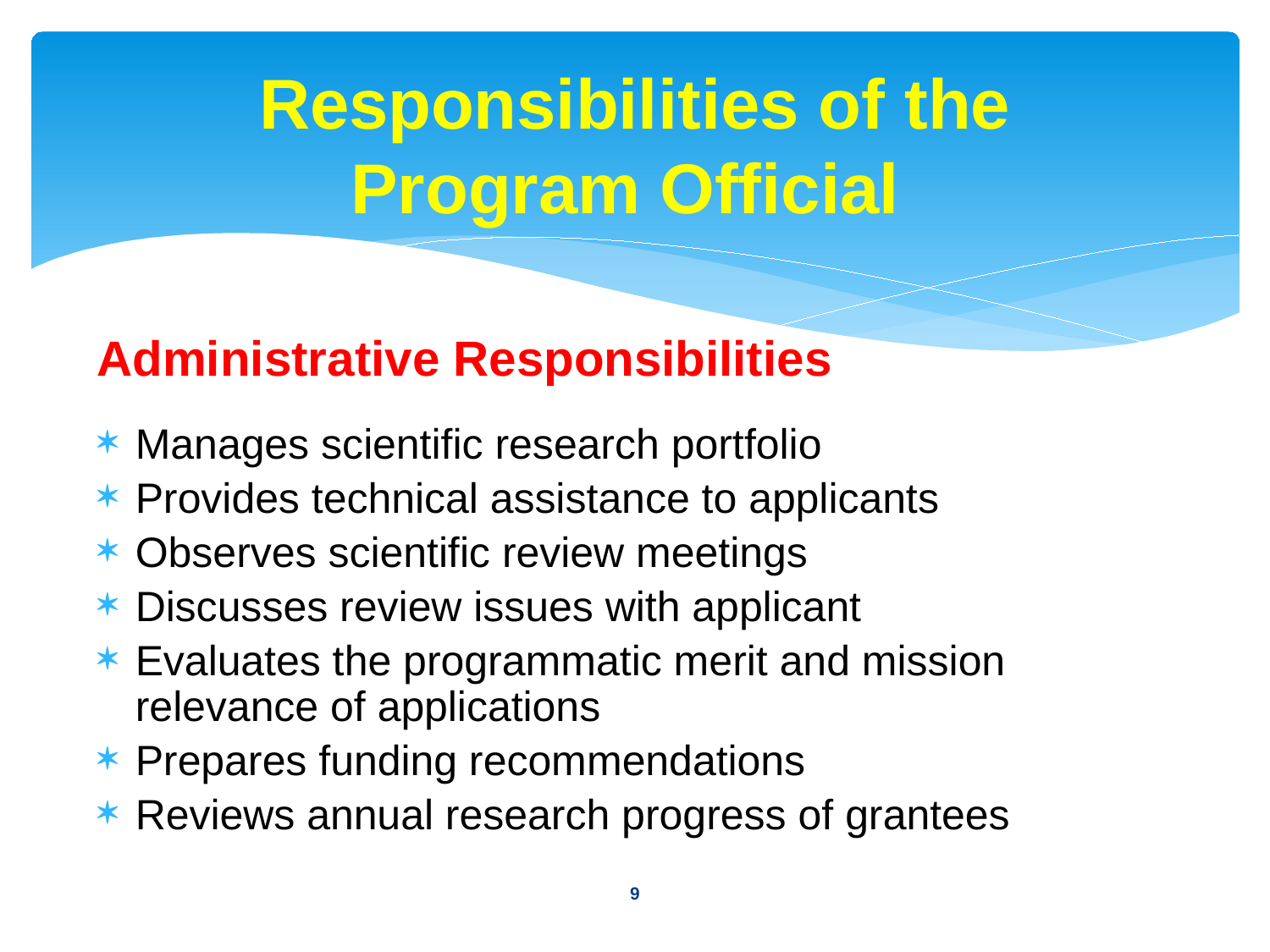

# Responsibilities of the Program Official
Administrative Responsibilities

Manages scientific research portfolio
Provides technical assistance to applicants
Observes scientific review meetings
Discusses review issues with applicant
Evaluates the programmatic merit and mission relevance of applications
Prepares funding recommendations
Reviews annual research progress of grantees
9